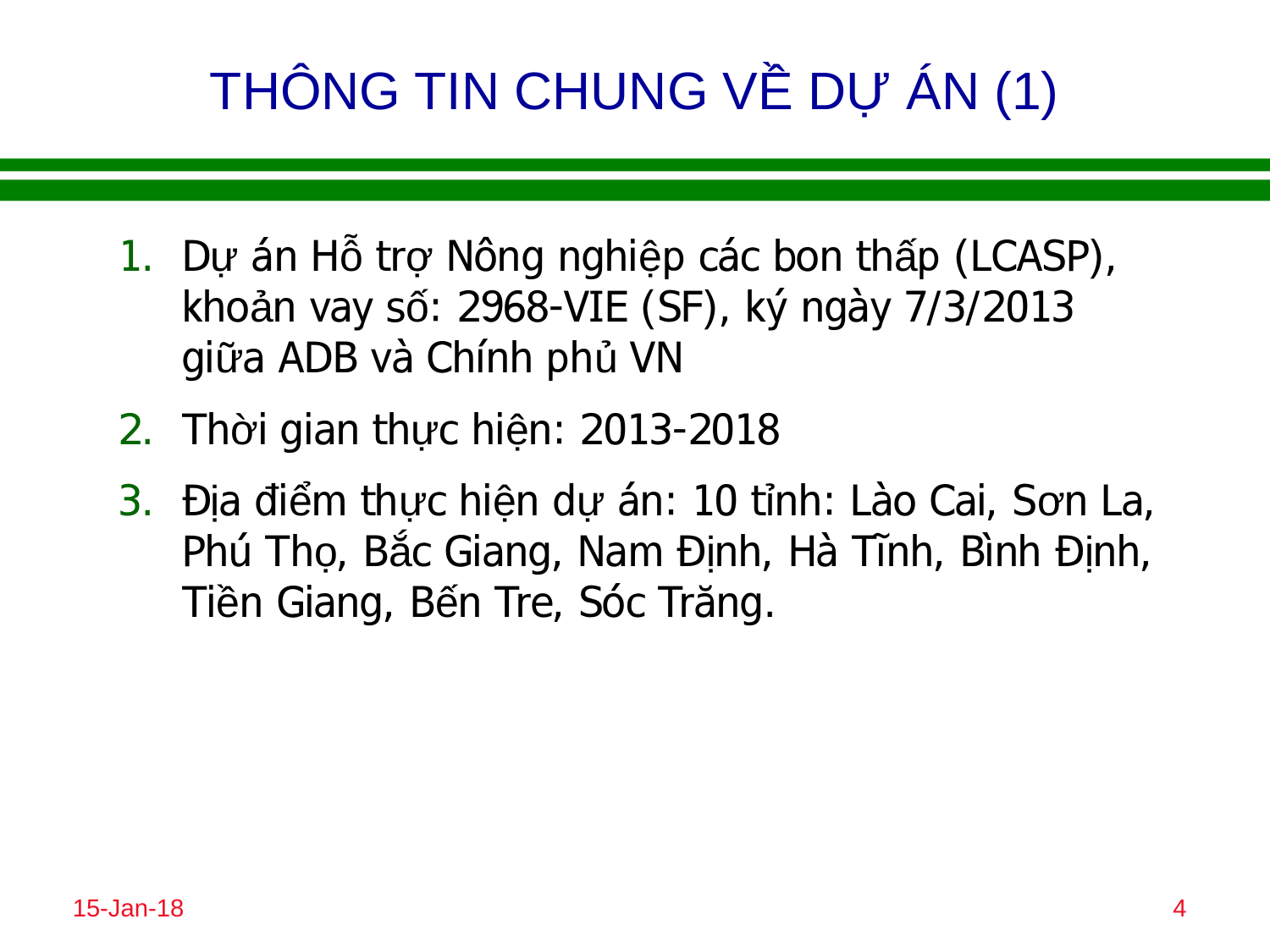

# THÔNG TIN CHUNG VỀ DỰ ÁN (1)
Dự án Hỗ trợ Nông nghiệp các bon thấp (LCASP), khoản vay số: 2968-VIE (SF), ký ngày 7/3/2013 giữa ADB và Chính phủ VN
Thời gian thực hiện: 2013-2018
Địa điểm thực hiện dự án: 10 tỉnh: Lào Cai, Sơn La, Phú Thọ, Bắc Giang, Nam Định, Hà Tĩnh, Bình Định, Tiền Giang, Bến Tre, Sóc Trăng.

15-Jan-18
4